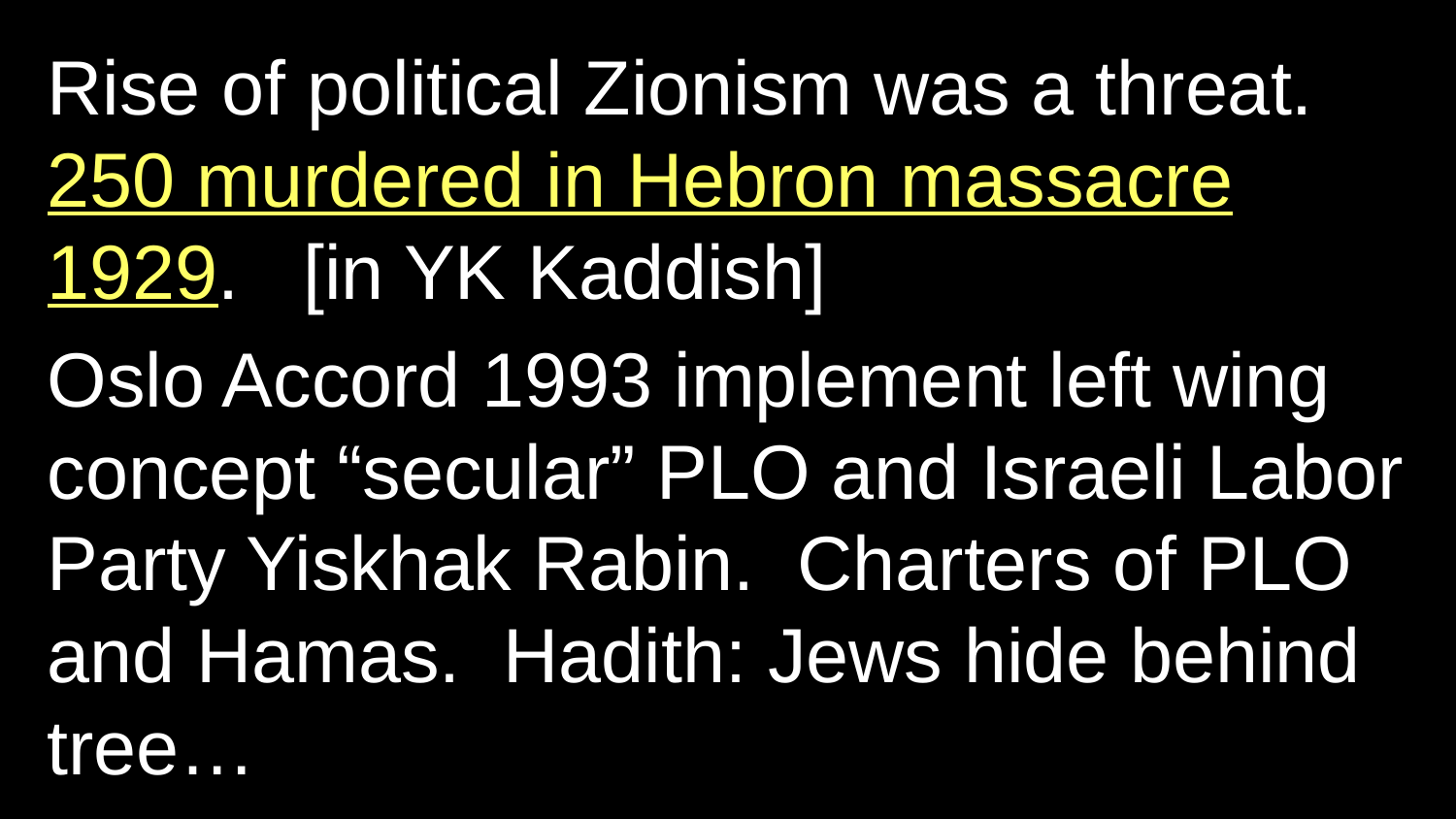

Rise of political Zionism was a threat.  250 murdered in Hebron massacre 1929.   [in YK Kaddish]
Oslo Accord 1993 implement left wing concept “secular” PLO and Israeli Labor Party Yiskhak Rabin.  Charters of PLO and Hamas.  Hadith: Jews hide behind tree…